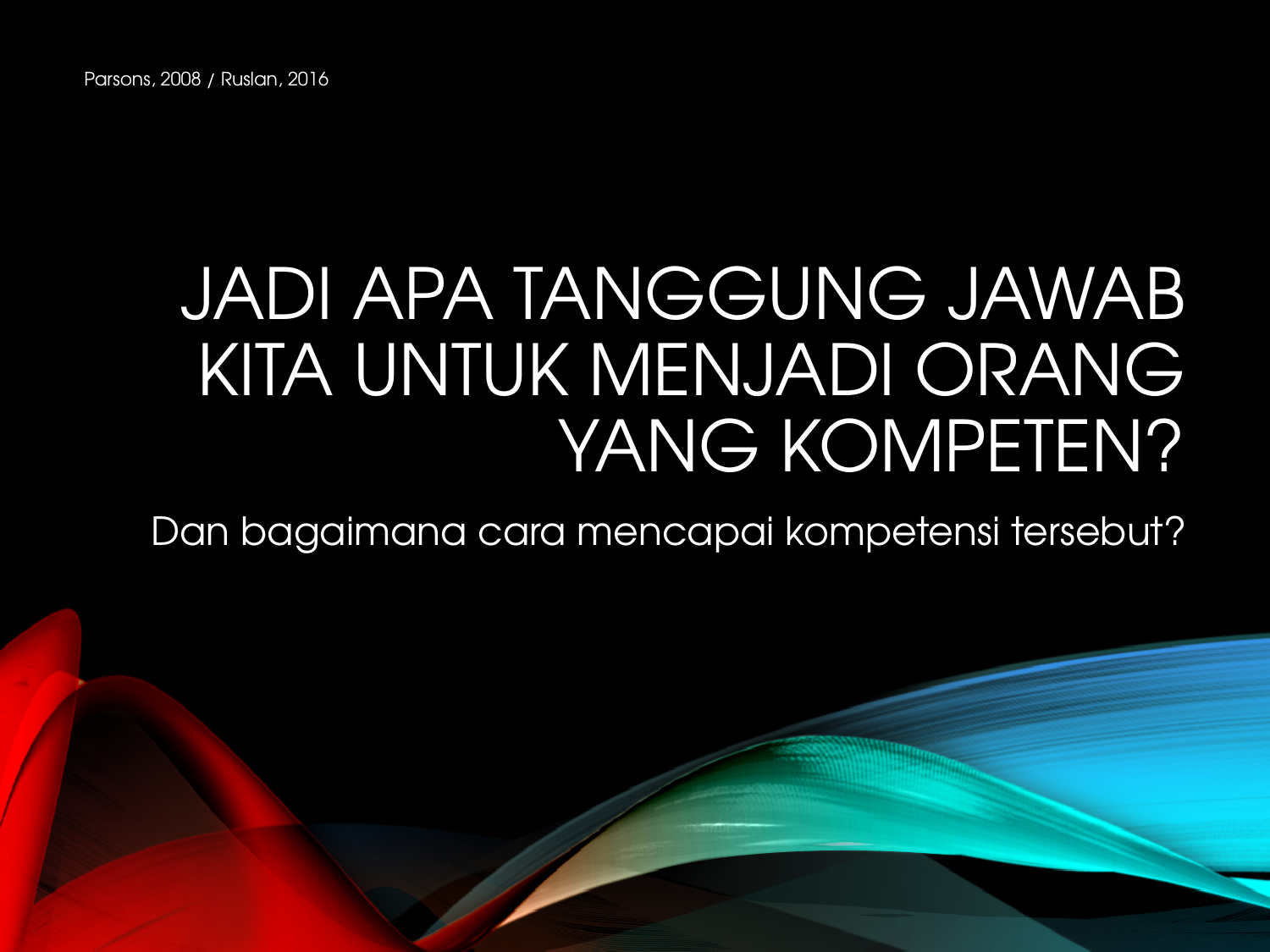

Parsons, 2008 / Ruslan, 2016
# Jadi apa tanggung jawab kita untuk menjadi orang yang kompeten?
Dan bagaimana cara mencapai kompetensi tersebut?